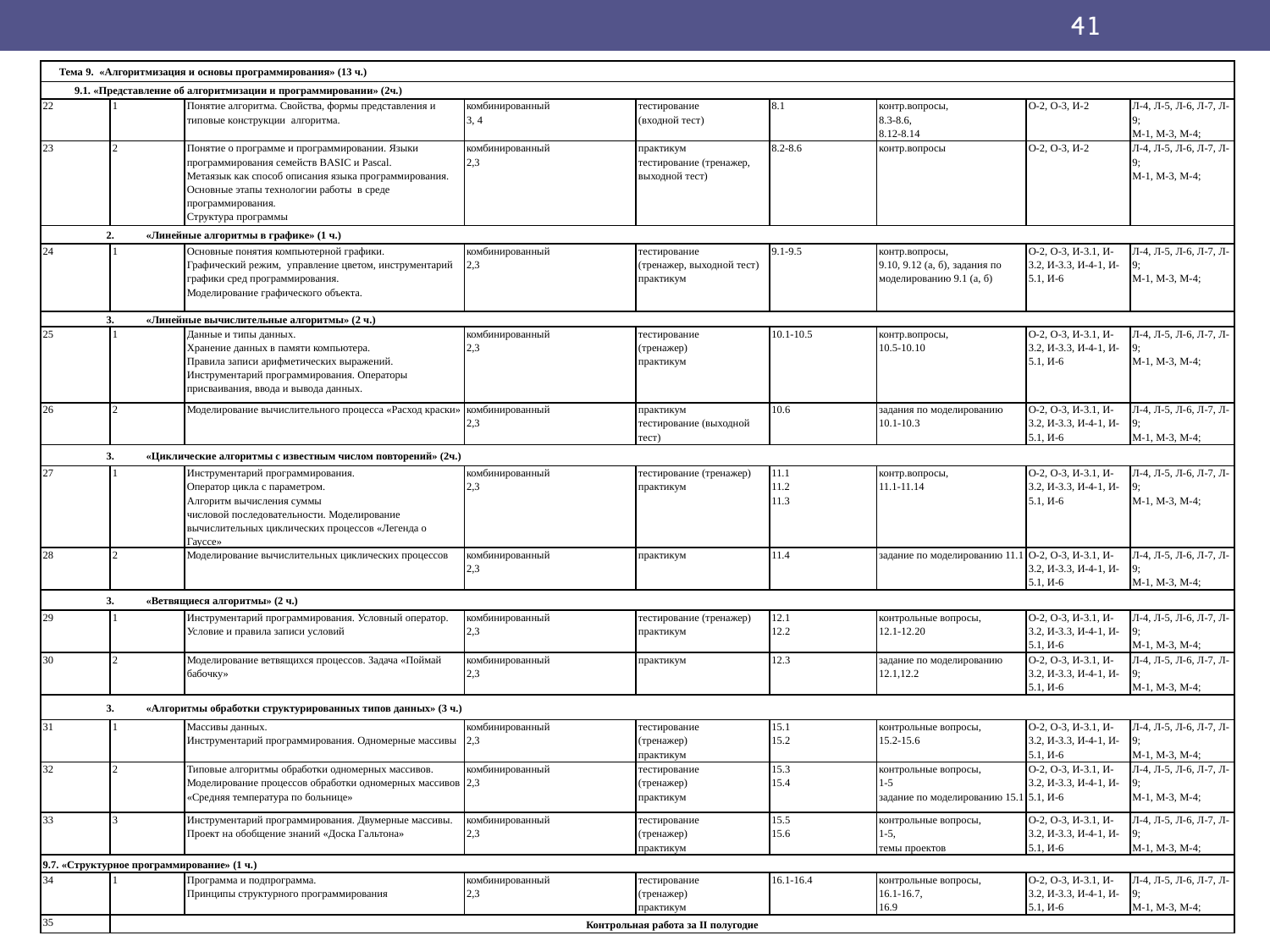

41
| Тема 9. «Алгоритмизация и основы программирования» (13 ч.) |  |  |  |  |  |  |  |  |
| --- | --- | --- | --- | --- | --- | --- | --- | --- |
| 9.1. «Представление об алгоритмизации и программировании» (2ч.) |  |  |  |  |  |  |  |  |
| 22 | 1 | Понятие алгоритма. Свойства, формы представления и типовые конструкции алгоритма. | комбинированный 3, 4 | тестирование (входной тест) | 8.1 | контр.вопросы, 8.3-8.6, 8.12-8.14 | О-2, О-3, И-2 | Л-4, Л-5, Л-6, Л-7, Л-9; М-1, М-3, М-4; |
| 23 | 2 | Понятие о программе и программировании. Языки программирования семейств BASIC и Pascal. Метаязык как способ описания языка программирования. Основные этапы технологии работы в среде программирования. Структура программы | комбинированный 2,3 | практикум тестирование (тренажер, выходной тест) | 8.2-8.6 | контр.вопросы | О-2, О-3, И-2 | Л-4, Л-5, Л-6, Л-7, Л-9; М-1, М-3, М-4; |
| «Линейные алгоритмы в графике» (1 ч.) |  |  |  |  |  |  |  |  |
| 24 | 1 | Основные понятия компьютерной графики. Графический режим, управление цветом, инструментарий графики сред программирования. Моделирование графического объекта. | комбинированный 2,3 | тестирование (тренажер, выходной тест) практикум | 9.1-9.5 | контр.вопросы, 9.10, 9.12 (а, б), задания по моделированию 9.1 (а, б) | О-2, О-3, И-3.1, И-3.2, И-3.3, И-4-1, И-5.1, И-6 | Л-4, Л-5, Л-6, Л-7, Л-9; М-1, М-3, М-4; |
| «Линейные вычислительные алгоритмы» (2 ч.) |  |  |  |  |  |  |  |  |
| 25 | 1 | Данные и типы данных. Хранение данных в памяти компьютера. Правила записи арифметических выражений. Инструментарий программирования. Операторы присваивания, ввода и вывода данных. | комбинированный 2,3 | тестирование (тренажер) практикум | 10.1-10.5 | контр.вопросы, 10.5-10.10 | О-2, О-3, И-3.1, И-3.2, И-3.3, И-4-1, И-5.1, И-6 | Л-4, Л-5, Л-6, Л-7, Л-9; М-1, М-3, М-4; |
| 26 | 2 | Моделирование вычислительного процесса «Расход краски» | комбинированный 2,3 | практикум тестирование (выходной тест) | 10.6 | задания по моделированию 10.1-10.3 | О-2, О-3, И-3.1, И-3.2, И-3.3, И-4-1, И-5.1, И-6 | Л-4, Л-5, Л-6, Л-7, Л-9; М-1, М-3, М-4; |
| «Циклические алгоритмы с известным числом повторений» (2ч.) |  |  |  |  |  |  |  |  |
| 27 | 1 | Инструментарий программирования. Оператор цикла с параметром. Алгоритм вычисления суммы числовой последовательности. Моделирование вычислительных циклических процессов «Легенда о Гауссе» | комбинированный 2,3 | тестирование (тренажер) практикум | 11.1 11.2 11.3 | контр.вопросы, 11.1-11.14 | О-2, О-3, И-3.1, И-3.2, И-3.3, И-4-1, И-5.1, И-6 | Л-4, Л-5, Л-6, Л-7, Л-9; М-1, М-3, М-4; |
| 28 | 2 | Моделирование вычислительных циклических процессов | комбинированный 2,3 | практикум | 11.4 | задание по моделированию 11.1 | О-2, О-3, И-3.1, И-3.2, И-3.3, И-4-1, И-5.1, И-6 | Л-4, Л-5, Л-6, Л-7, Л-9; М-1, М-3, М-4; |
| «Ветвящиеся алгоритмы» (2 ч.) |  |  |  |  |  |  |  |  |
| 29 | 1 | Инструментарий программирования. Условный оператор. Условие и правила записи условий | комбинированный 2,3 | тестирование (тренажер) практикум | 12.1 12.2 | контрольные вопросы, 12.1-12.20 | О-2, О-3, И-3.1, И-3.2, И-3.3, И-4-1, И-5.1, И-6 | Л-4, Л-5, Л-6, Л-7, Л-9; М-1, М-3, М-4; |
| 30 | 2 | Моделирование ветвящихся процессов. Задача «Поймай бабочку» | комбинированный 2,3 | практикум | 12.3 | задание по моделированию 12.1,12.2 | О-2, О-3, И-3.1, И-3.2, И-3.3, И-4-1, И-5.1, И-6 | Л-4, Л-5, Л-6, Л-7, Л-9; М-1, М-3, М-4; |
| «Алгоритмы обработки структурированных типов данных» (3 ч.) |  |  |  |  |  |  |  |  |
| 31 | 1 | Массивы данных. Инструментарий программирования. Одномерные массивы | комбинированный 2,3 | тестирование (тренажер) практикум | 15.1 15.2 | контрольные вопросы, 15.2-15.6 | О-2, О-3, И-3.1, И-3.2, И-3.3, И-4-1, И-5.1, И-6 | Л-4, Л-5, Л-6, Л-7, Л-9; М-1, М-3, М-4; |
| 32 | 2 | Типовые алгоритмы обработки одномерных массивов. Моделирование процессов обработки одномерных массивов «Средняя температура по больнице» | комбинированный 2,3 | тестирование (тренажер) практикум | 15.3 15.4 | контрольные вопросы, 1-5 задание по моделированию 15.1 | О-2, О-3, И-3.1, И-3.2, И-3.3, И-4-1, И-5.1, И-6 | Л-4, Л-5, Л-6, Л-7, Л-9; М-1, М-3, М-4; |
| 33 | 3 | Инструментарий программирования. Двумерные массивы. Проект на обобщение знаний «Доска Гальтона» | комбинированный 2,3 | тестирование (тренажер) практикум | 15.5 15.6 | контрольные вопросы, 1-5, темы проектов | О-2, О-3, И-3.1, И-3.2, И-3.3, И-4-1, И-5.1, И-6 | Л-4, Л-5, Л-6, Л-7, Л-9; М-1, М-3, М-4; |
| 9.7. «Структурное программирование» (1 ч.) |  |  |  |  |  |  |  |  |
| 34 | 1 | Программа и подпрограмма. Принципы структурного программирования | комбинированный 2,3 | тестирование (тренажер) практикум | 16.1-16.4 | контрольные вопросы, 16.1-16.7, 16.9 | О-2, О-3, И-3.1, И-3.2, И-3.3, И-4-1, И-5.1, И-6 | Л-4, Л-5, Л-6, Л-7, Л-9; М-1, М-3, М-4; |
| 35 | Контрольная работа за II полугодие |  |  |  |  |  |  |  |
#